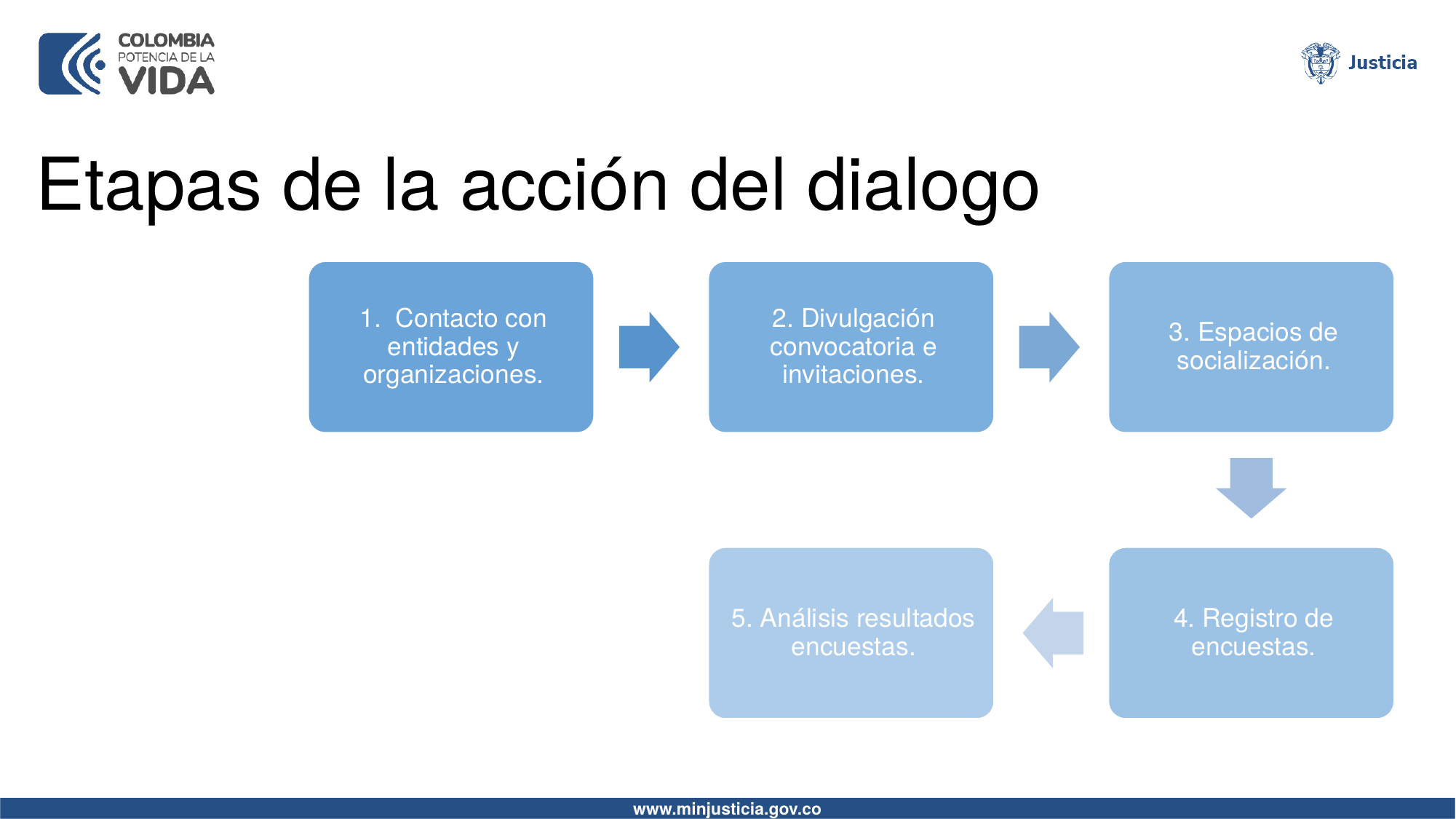

# Etapas de la acción del dialogo
1.  Contacto con entidades y organizaciones.

2. Divulgación convocatoria e invitaciones.

3. Espacios de socialización.

4. Registro de encuestas.

5. Análisis resultados encuestas.
www.minjusticia.gov.co